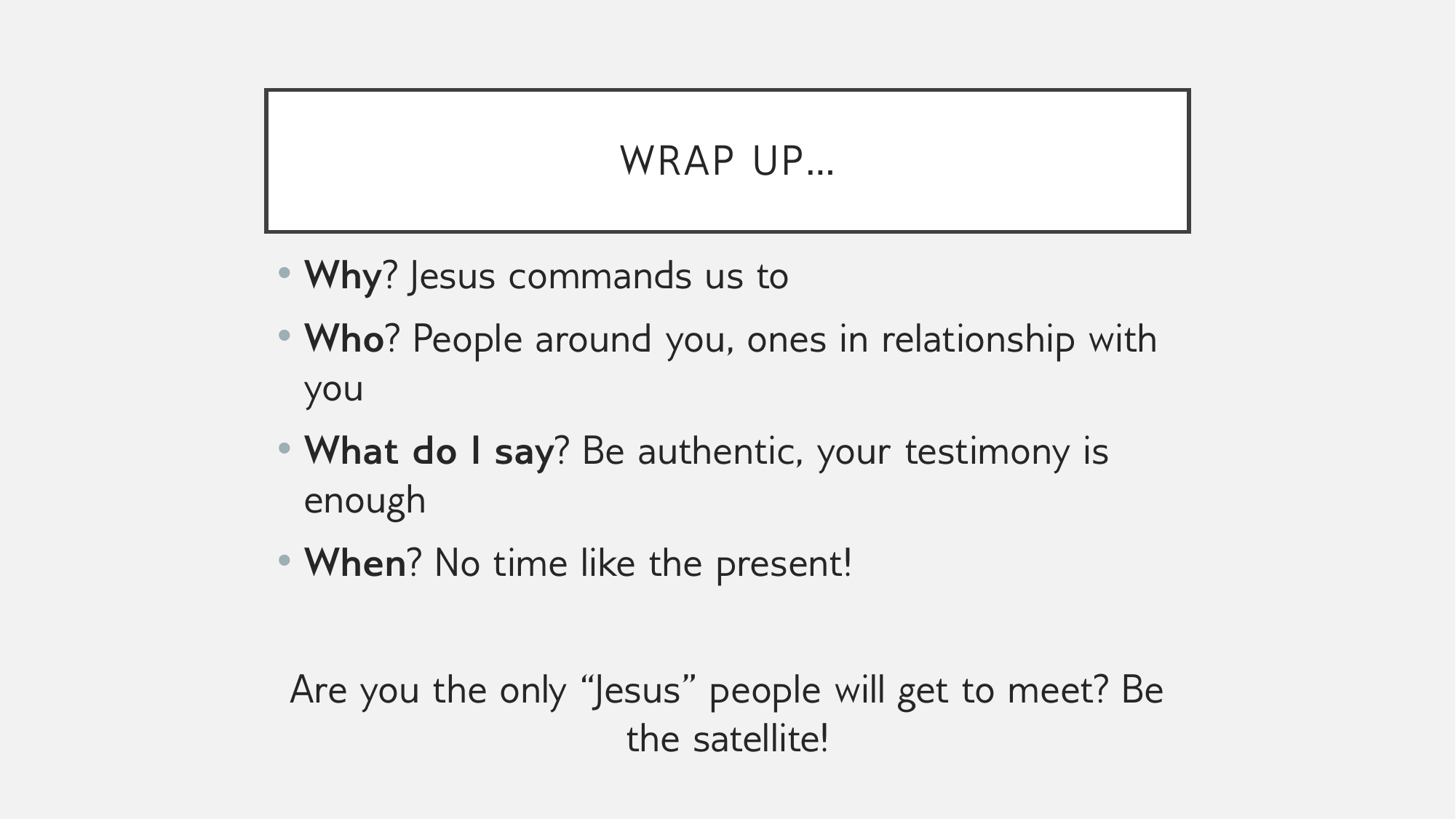

# WRAP UP…
Why? Jesus commands us to
Who? People around you, ones in relationship with you
What do I say? Be authentic, your testimony is enough
When? No time like the present!

Are you the only “Jesus” people will get to meet? Be the satellite!